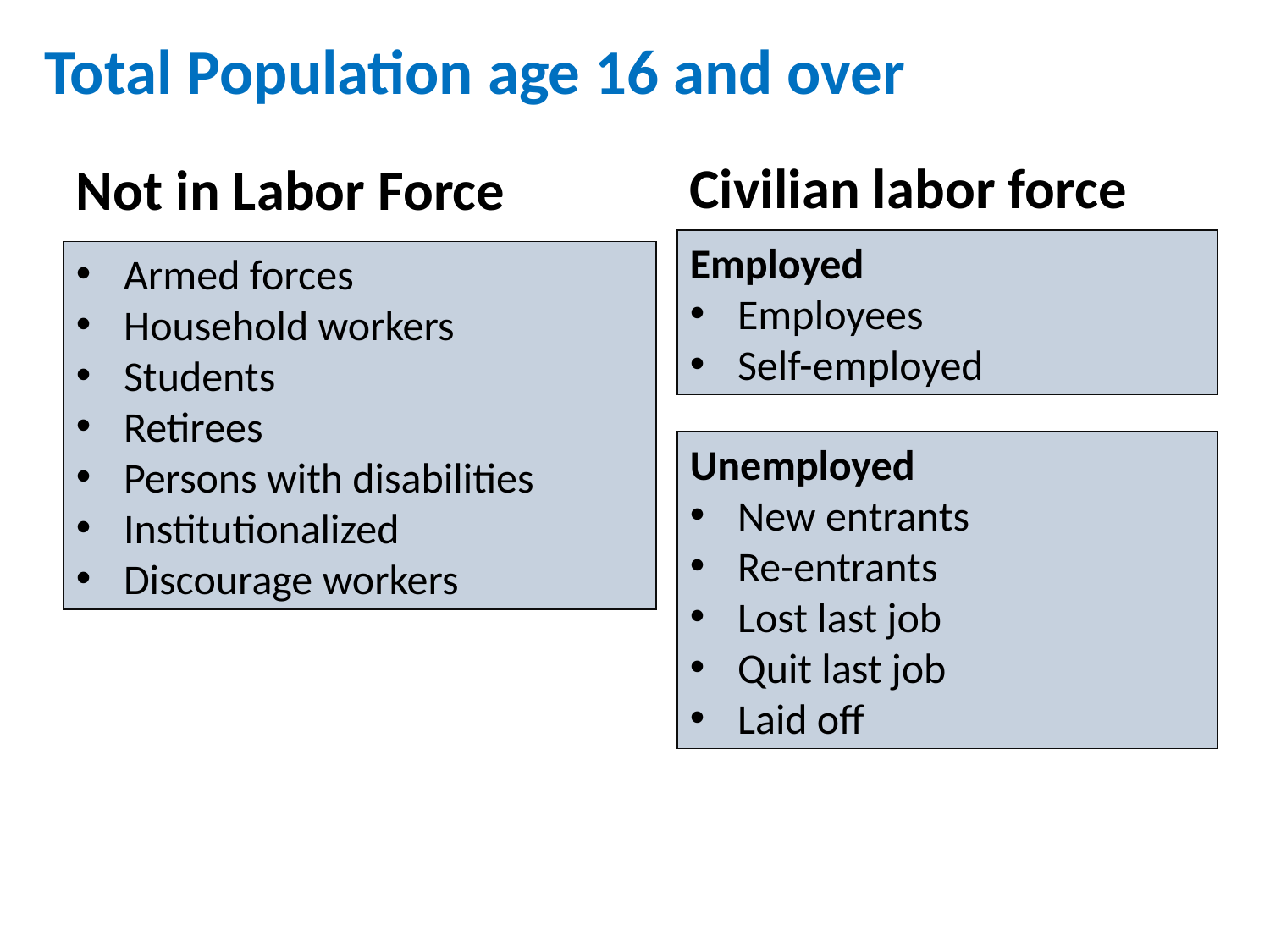

Total Population age 16 and over
Not in Labor Force
Civilian labor force
Armed forces
Household workers
Students
Retirees
Persons with disabilities
Institutionalized
Discourage workers
Employed
Employees
Self-employed
Unemployed
New entrants
Re-entrants
Lost last job
Quit last job
Laid off